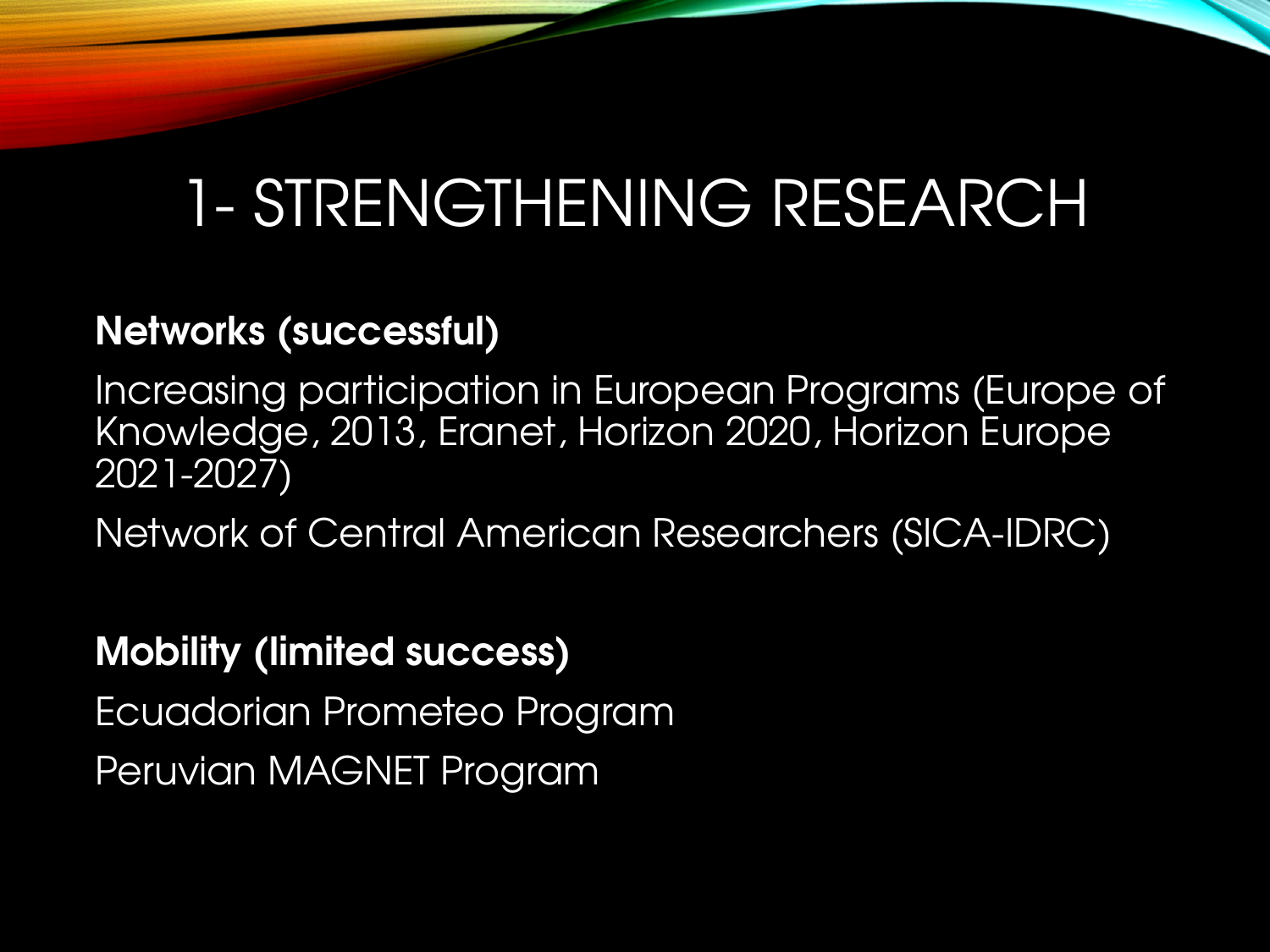

# 1- Strengthening research
Networks (successful)
Increasing participation in European Programs (Europe of Knowledge, 2013, Eranet, Horizon 2020, Horizon Europe 2021-2027)
Network of Central American Researchers (SICA-IDRC)

Mobility (limited success)
Ecuadorian Prometeo Program
Peruvian MAGNET Program